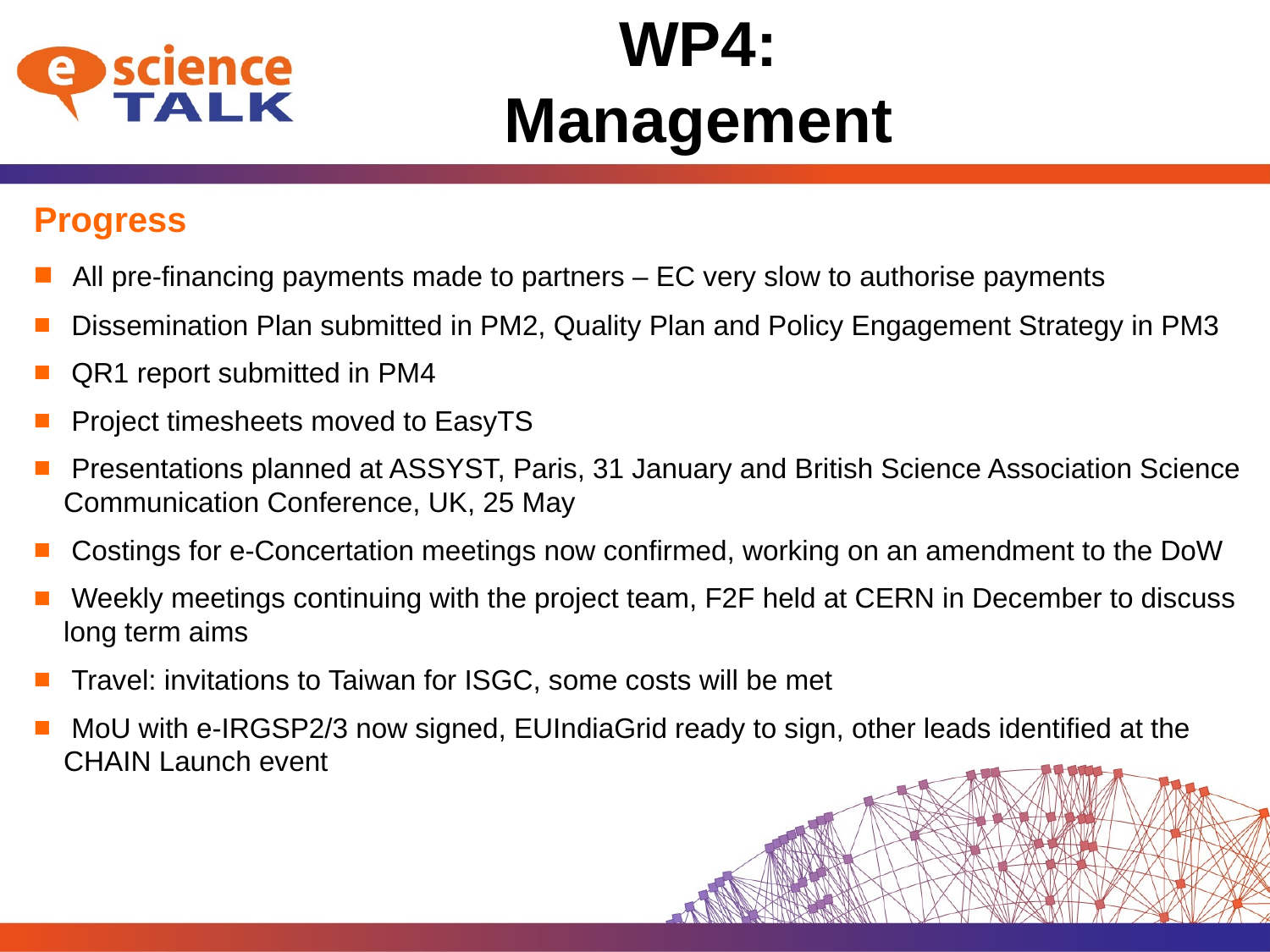

# WP4: Management
Progress
 All pre-financing payments made to partners – EC very slow to authorise payments
 Dissemination Plan submitted in PM2, Quality Plan and Policy Engagement Strategy in PM3
 QR1 report submitted in PM4
 Project timesheets moved to EasyTS
 Presentations planned at ASSYST, Paris, 31 January and British Science Association Science Communication Conference, UK, 25 May
 Costings for e-Concertation meetings now confirmed, working on an amendment to the DoW
 Weekly meetings continuing with the project team, F2F held at CERN in December to discuss long term aims
 Travel: invitations to Taiwan for ISGC, some costs will be met
 MoU with e-IRGSP2/3 now signed, EUIndiaGrid ready to sign, other leads identified at the CHAIN Launch event